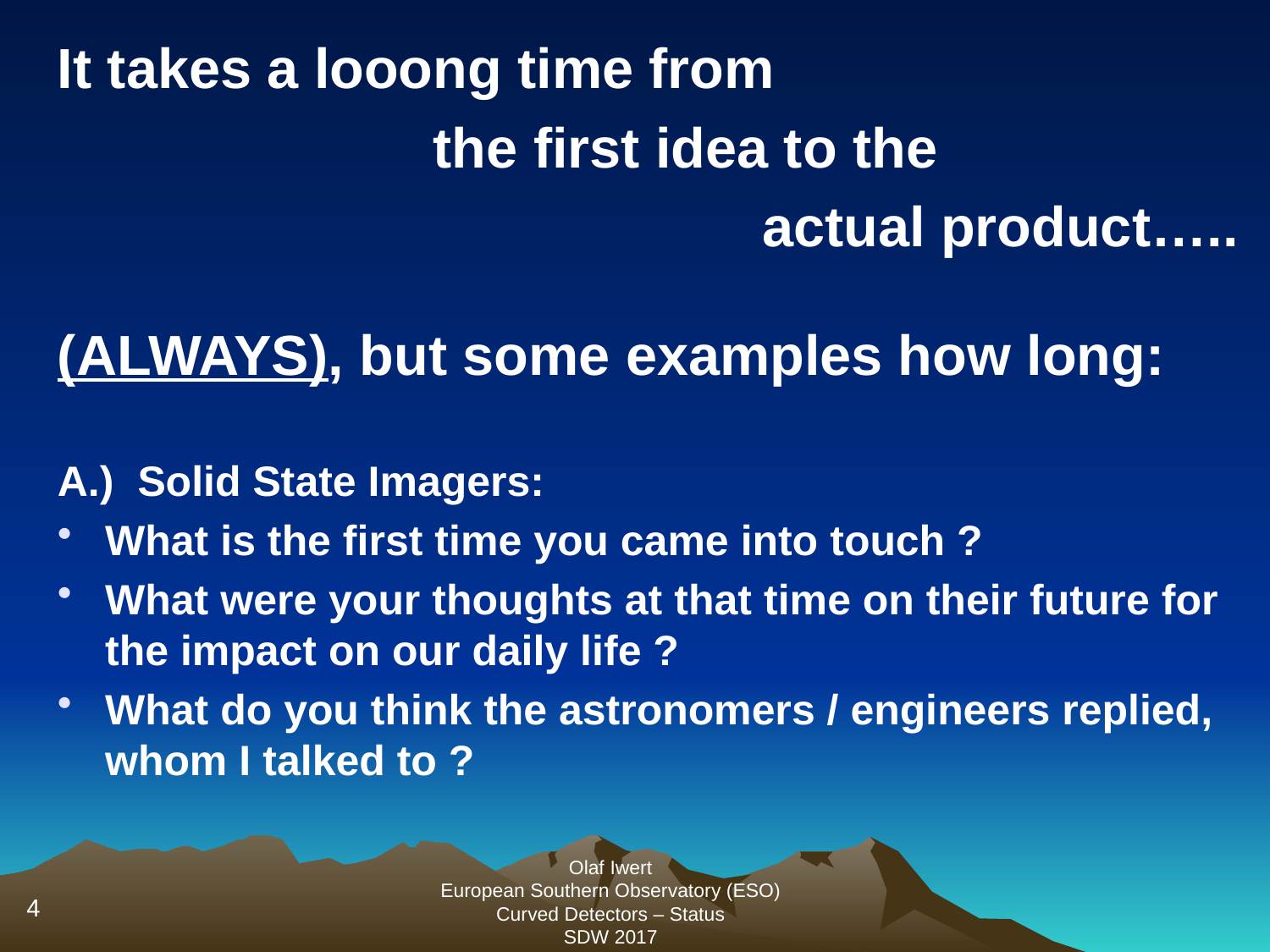

It takes a looong time from
                        the first idea to the
                                             actual product…..

(ALWAYS), but some examples how long:

A.)  Solid State Imagers:
What is the first time you came into touch ?
What were your thoughts at that time on their future for the impact on our daily life ?
What do you think the astronomers / engineers replied, whom I talked to ?